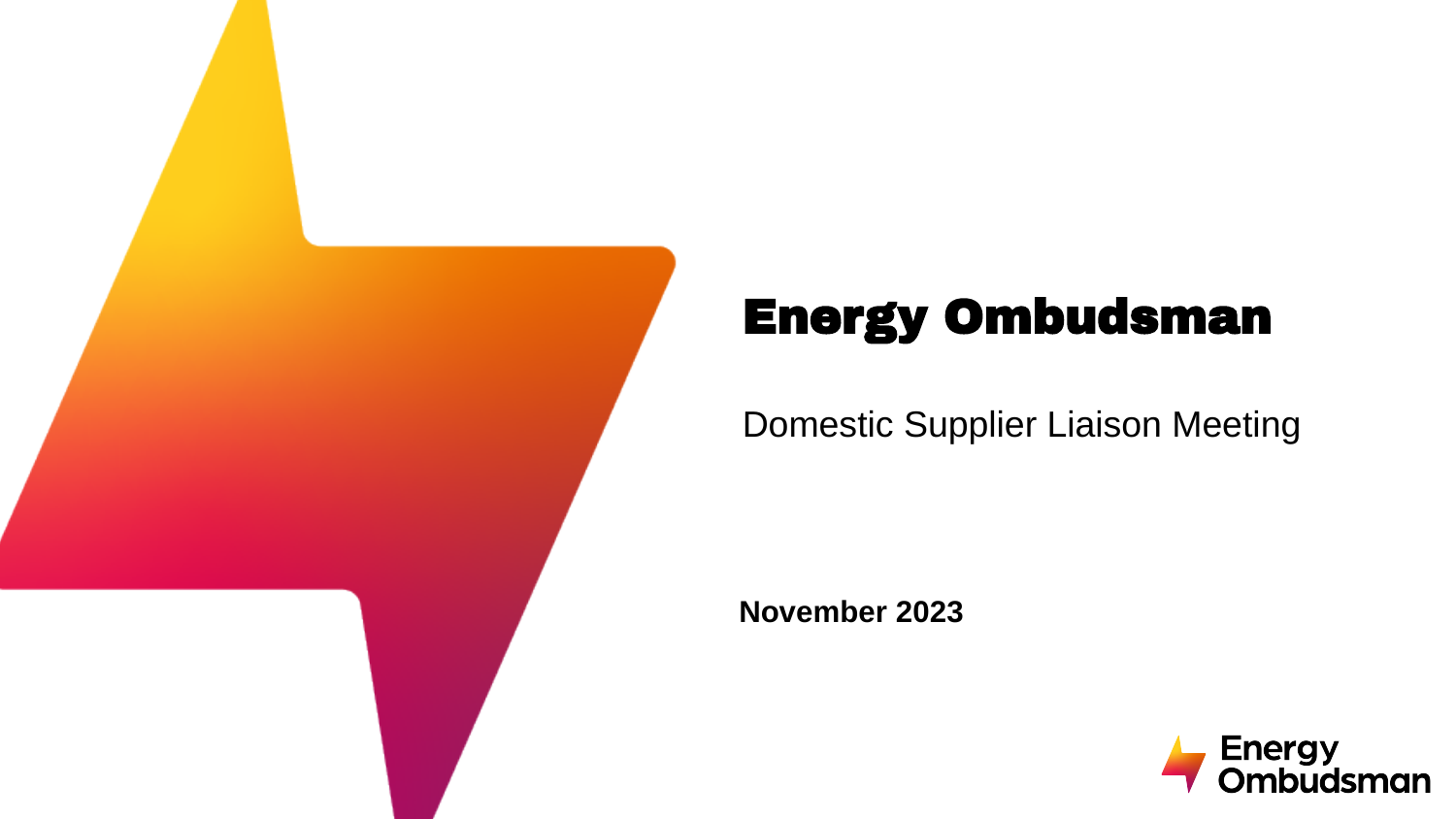

Energy Ombudsman
Domestic Supplier Liaison Meeting
November 2023